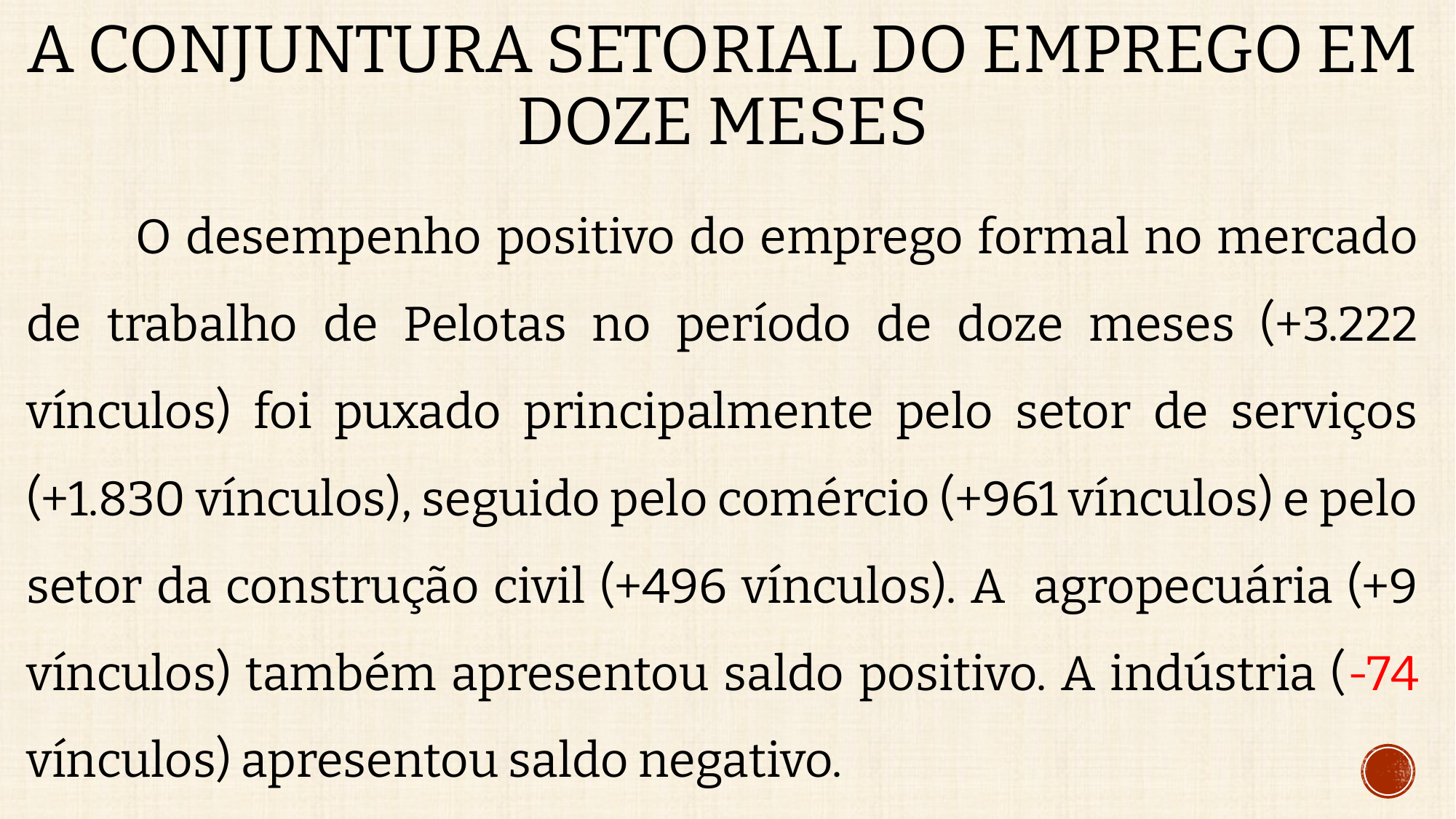

# A conjuntura setorial do emprego EM DOZE MESES
	O desempenho positivo do emprego formal no mercado de trabalho de Pelotas no período de doze meses (+3.222 vínculos) foi puxado principalmente pelo setor de serviços (+1.830 vínculos), seguido pelo comércio (+961 vínculos) e pelo setor da construção civil (+496 vínculos). A  agropecuária (+9 vínculos) também apresentou saldo positivo. A indústria (-74 vínculos) apresentou saldo negativo.